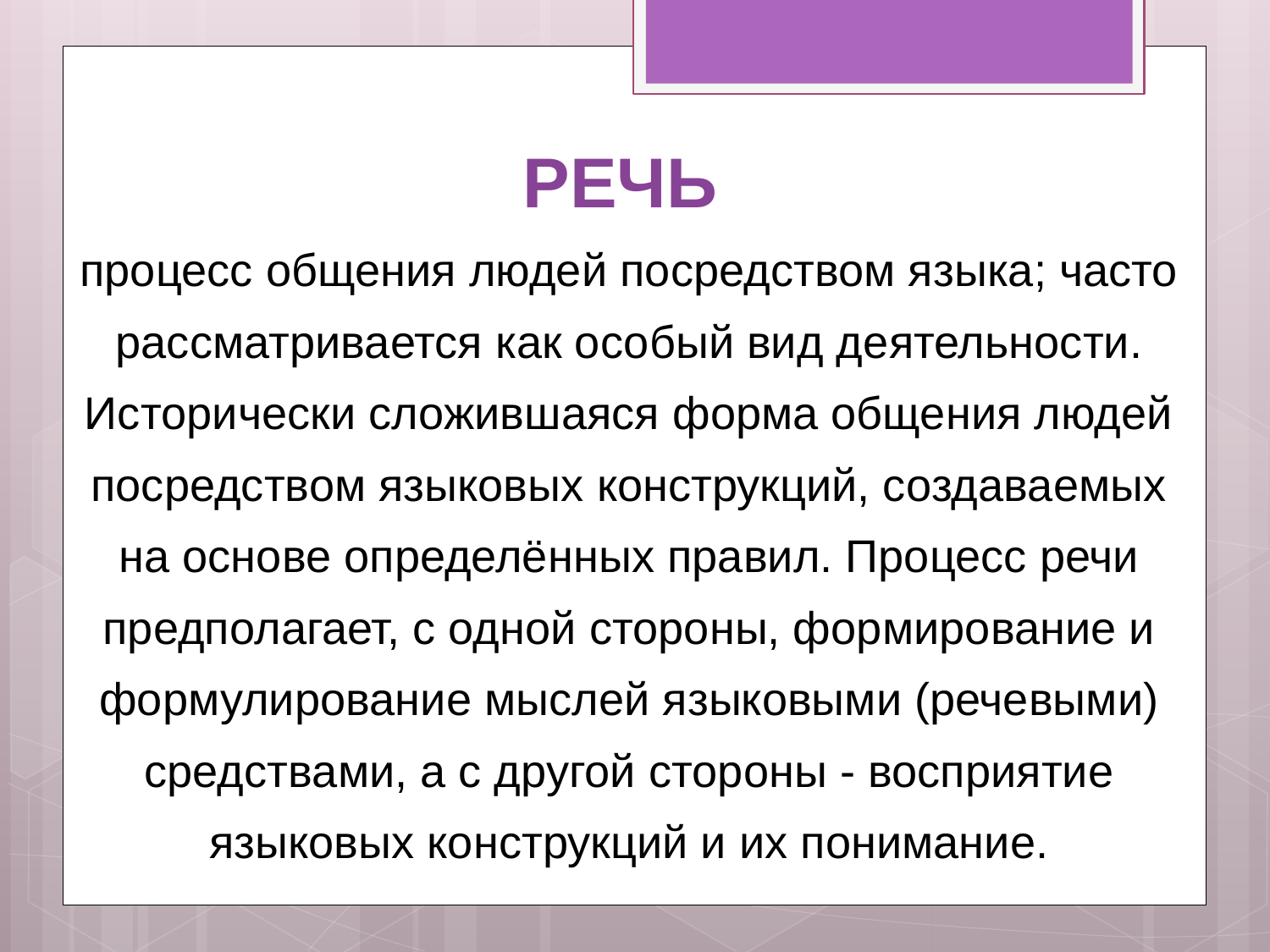

# РЕЧЬ
процесс общения людей посредством языка; часто рассматривается как особый вид деятельности. Исторически сложившаяся форма общения людей посредством языковых конструкций, создаваемых на основе определённых правил. Процесс речи предполагает, с одной стороны, формирование и формулирование мыслей языковыми (речевыми) средствами, а с другой стороны - восприятие языковых конструкций и их понимание.